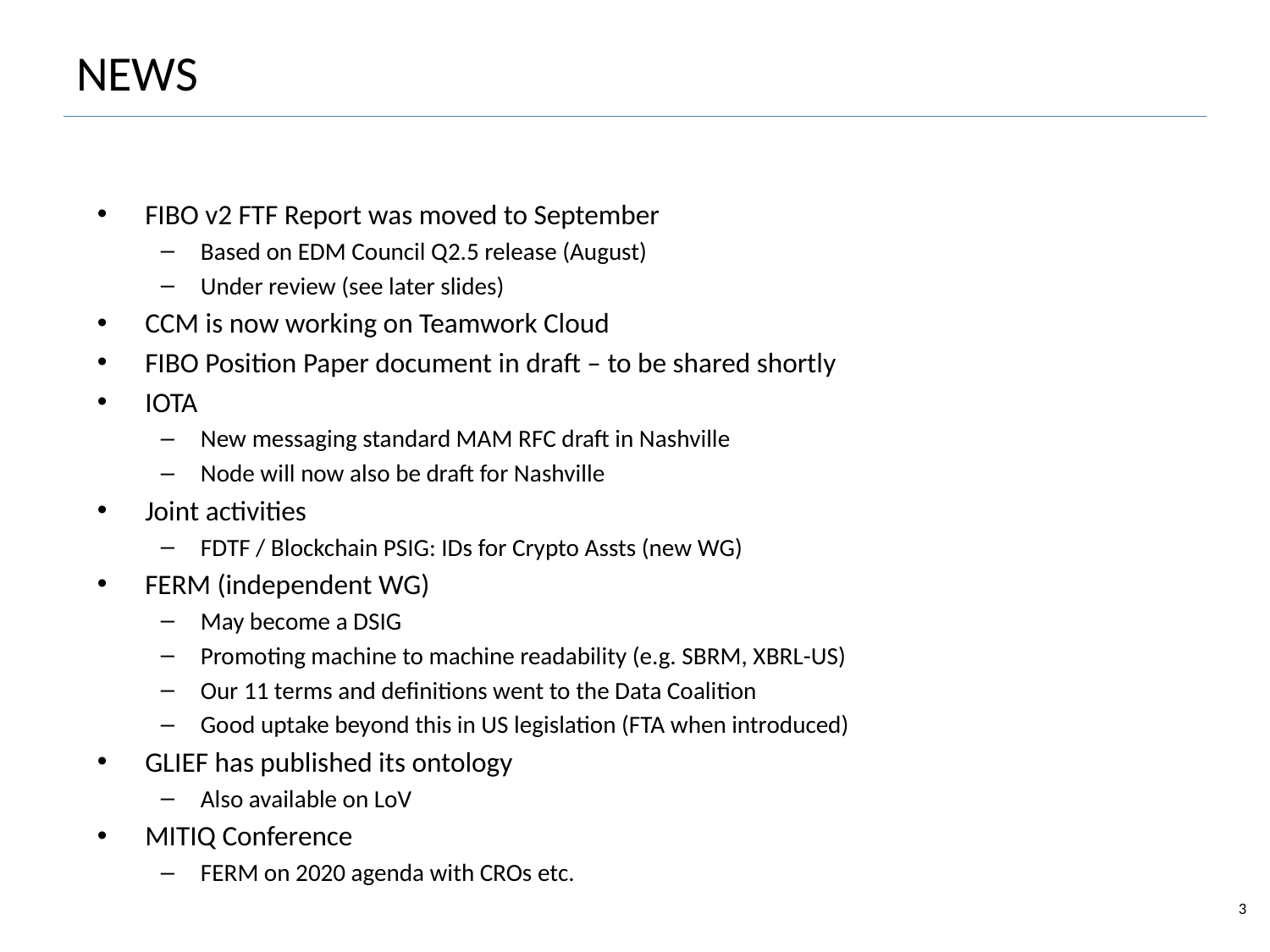

3
# NEWS
FIBO v2 FTF Report was moved to September
Based on EDM Council Q2.5 release (August)
Under review (see later slides)
CCM is now working on Teamwork Cloud
FIBO Position Paper document in draft – to be shared shortly
IOTA
New messaging standard MAM RFC draft in Nashville
Node will now also be draft for Nashville
Joint activities
FDTF / Blockchain PSIG: IDs for Crypto Assts (new WG)
FERM (independent WG)
May become a DSIG
Promoting machine to machine readability (e.g. SBRM, XBRL-US)
Our 11 terms and definitions went to the Data Coalition
Good uptake beyond this in US legislation (FTA when introduced)
GLIEF has published its ontology
Also available on LoV
MITIQ Conference
FERM on 2020 agenda with CROs etc.
EDM-Council/FIBO Foundations Content Team